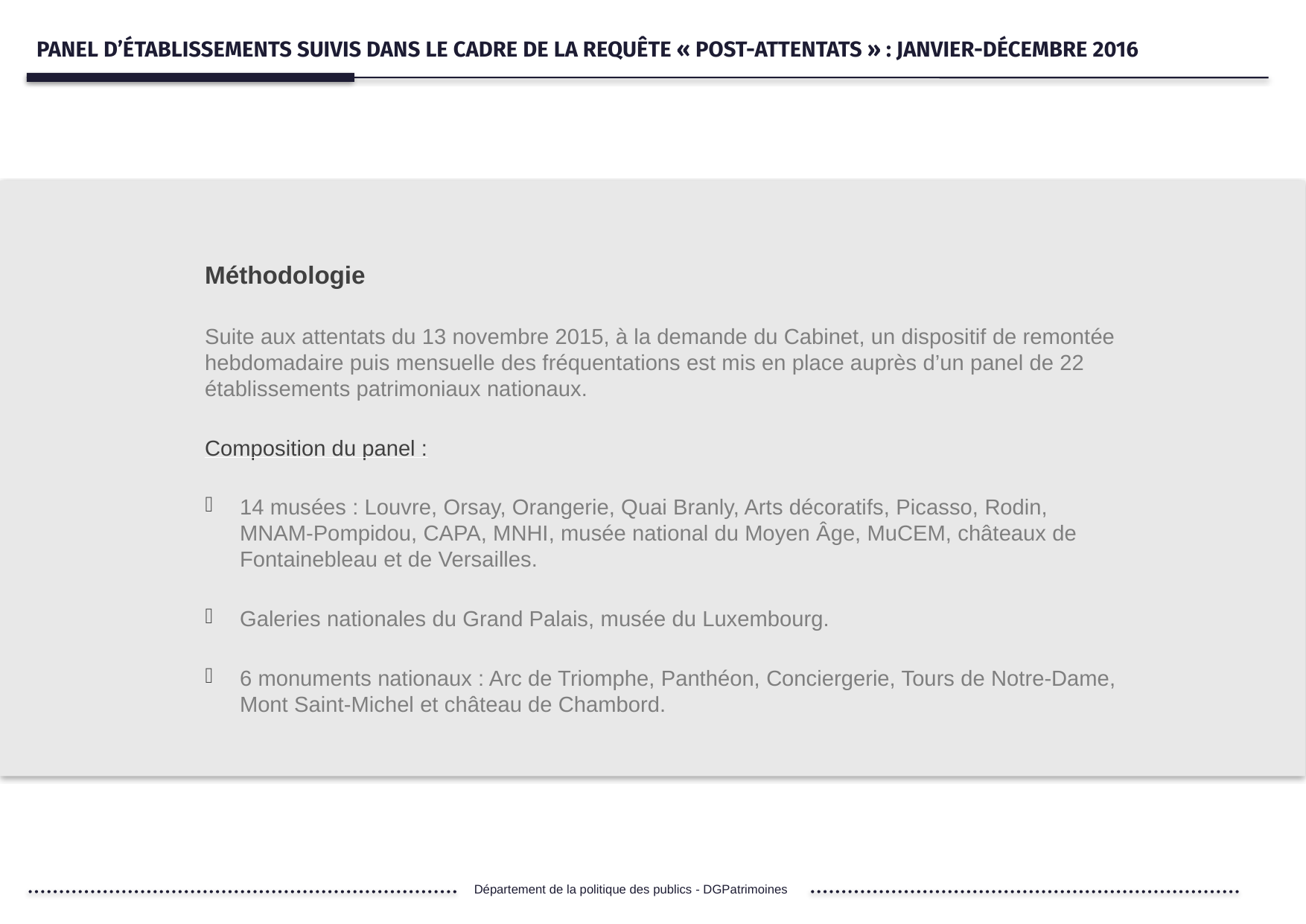

PANEL D’ÉTABLISSEMENTS SUIVIS DANS LE CADRE DE LA REQUÊTE « POST-ATTENTATS » : JANVIER-DÉCEMBRE 2016

Méthodologie

Suite aux attentats du 13 novembre 2015, à la demande du Cabinet, un dispositif de remontée hebdomadaire puis mensuelle des fréquentations est mis en place auprès d’un panel de 22 établissements patrimoniaux nationaux.

Composition du panel :

14 musées : Louvre, Orsay, Orangerie, Quai Branly, Arts décoratifs, Picasso, Rodin,     MNAM-Pompidou, CAPA, MNHI, musée national du Moyen Âge, MuCEM, châteaux de Fontainebleau et de Versailles.

Galeries nationales du Grand Palais, musée du Luxembourg.

6 monuments nationaux : Arc de Triomphe, Panthéon, Conciergerie, Tours de Notre-Dame, Mont Saint-Michel et château de Chambord.